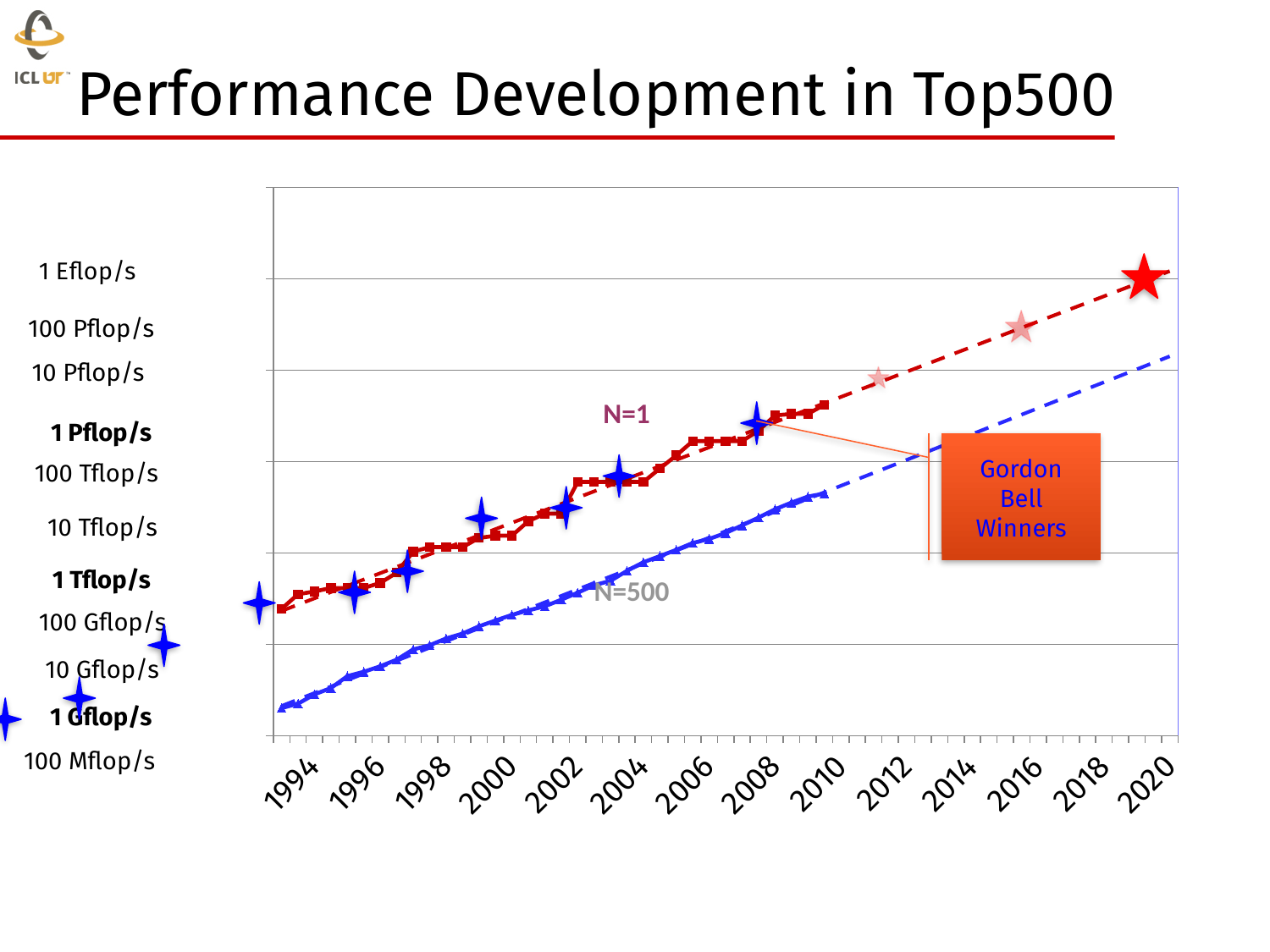

# Performance Development in Top500

### Chart

| Category | #1 | #500 |
|---|---|---|
|  | 59.7 | 0.4 |
|  | 124.5 | 0.5 |
| 1994.0 | 143.4 | 0.8 |
|  | 170.4 | 1.1 |
|  | 170.4 | 2.0 |
|  | 170.4 | 2.5 |
| 1996.0 | 220.4 | 3.3 |
|  | 368.2 | 4.6 |
|  | 1068.0 | 7.7 |
|  | 1338.0 | 9.5 |
| 1998.0 | 1338.0 | 13.4 |
|  | 1338.0 | 17.1 |
|  | 2121.3 | 24.7 |
|  | 2379.6 | 33.1 |
| 2000.0 | 2379.6 | 43.8 |
|  | 4938.0 | 55.1 |
|  | 7226.0 | 67.78 |
|  | 7226.0 | 94.19 |
| 2002.0 | 35860.0 | 134.3 |
|  | 35860.0 | 195.8 |
|  | 35860.0 | 245.1 |
|  | 35860.0 | 403.4 |
| 2004.0 | 35860.0 | 624.26 |
|  | 70720.0 | 850.6 |
|  | 136800.0 | 1166.0 |
|  | 280600.0 | 1645.7 |
| 2006.0 | 280600.0 | 2026.0 |
|  | 280600.0 | 2726.9 |
|  | 280600.0 | 4005.0 |
|  | 478200.0 | 5929.6 |
| 2008.0 | 1026000.0 | 8996.78 |
|  | 1105000.0 | 12640.0 |
|  | 1105000.0 | 17088.8 |
|  | 1760000.0 | 20000.0 |
| 2010.0 | None | None |
|  | None | None |
|  | None | None |
|  | None | None |
| 2012.0 | None | None |
|  | None | None |
|  | None | None |
|  | None | None |
| 2014.0 | None | None |
|  | None | None |
|  | None | None |
|  | None | None |
| 2016.0 | None | None |
|  | None | None |
|  | None | None |
|  | None | None |
| 2018.0 | None | None |
|  | None | None |
|  | None | None |
|  | None | None |
| 2020.0 | None | None |
100 Pflop/s

  10 Pflop/s

N=1

    1 Pflop/s
Gordon
Bell
Winners
100 Tflop/s

  10 Tflop/s

   1 Tflop/s
N=500

100 Gflop/s

  10 Gflop/s

   1 Gflop/s
 100 Mflop/s